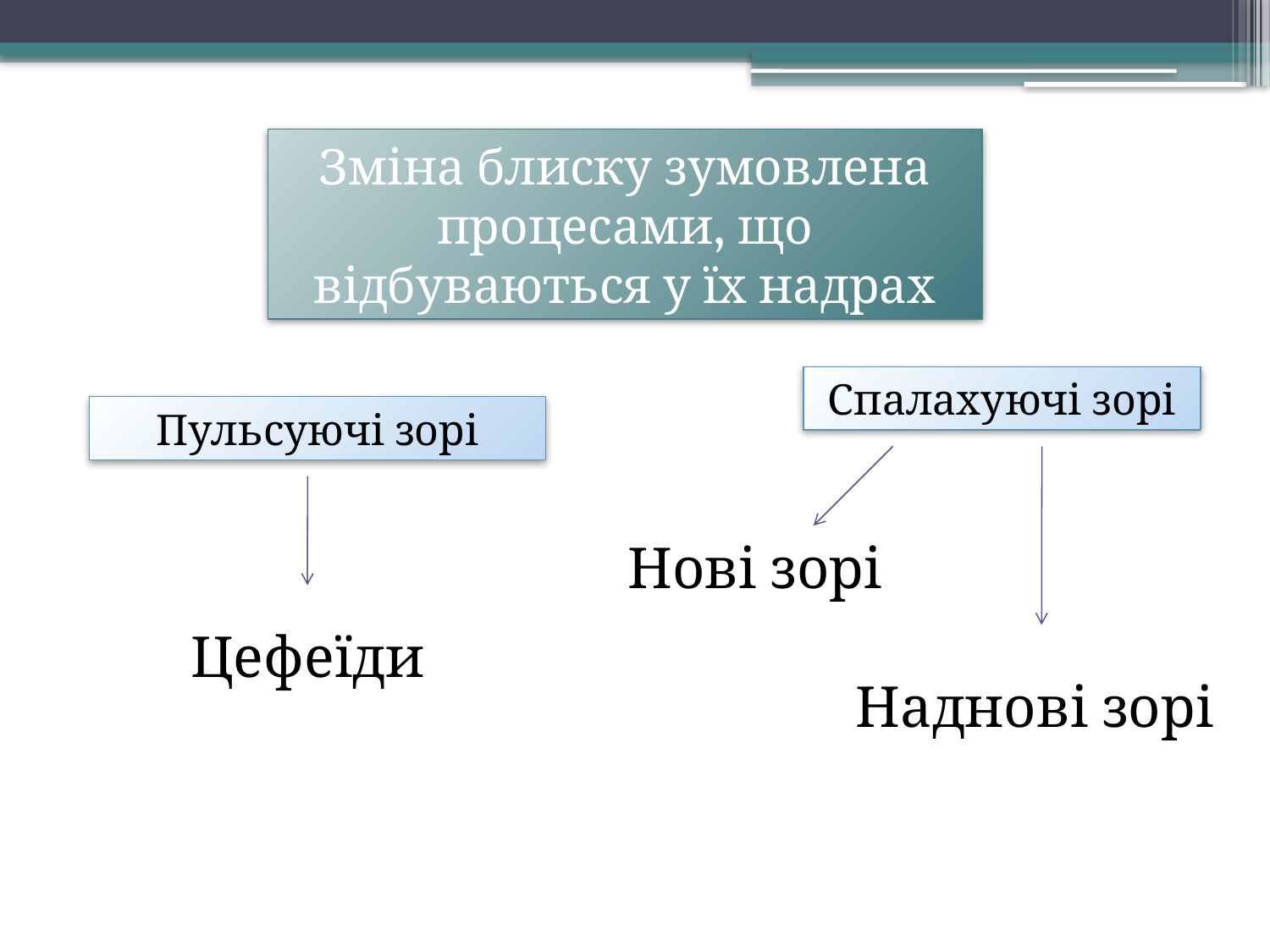

Зміна блиску зумовлена процесами, що відбуваються у їх надрах
Спалахуючі зорі
Пульсуючі зорі
Нові зорі
Цефеїди
Наднові зорі